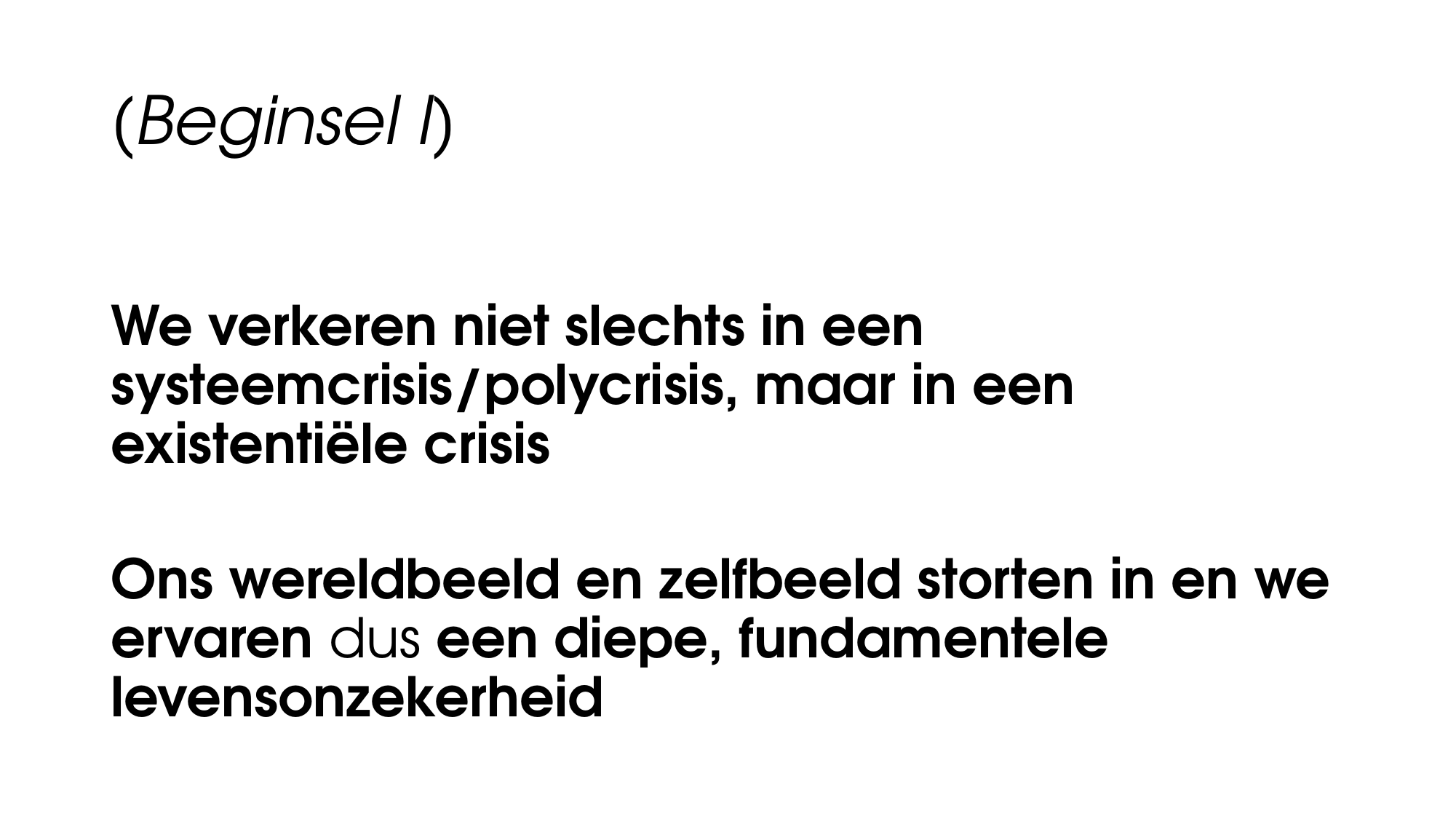

# (Beginsel I)

We verkeren niet slechts in een systeemcrisis/polycrisis, maar in een existentiële crisis

Ons wereldbeeld en zelfbeeld storten in en we ervaren dus een diepe, fundamentele levensonzekerheid